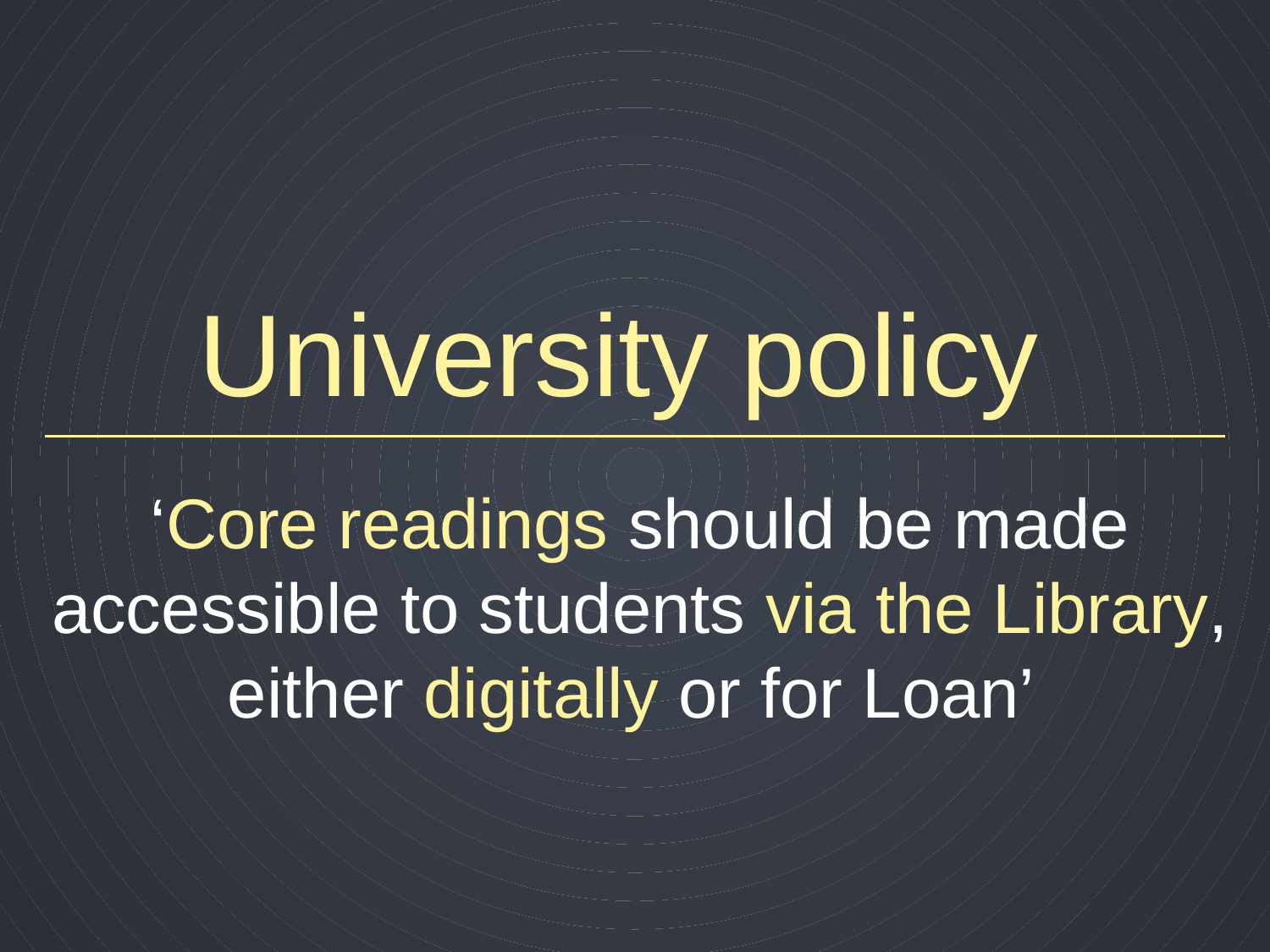

# University policy
‘Core readings should be made accessible to students via the Library, either digitally or for Loan’